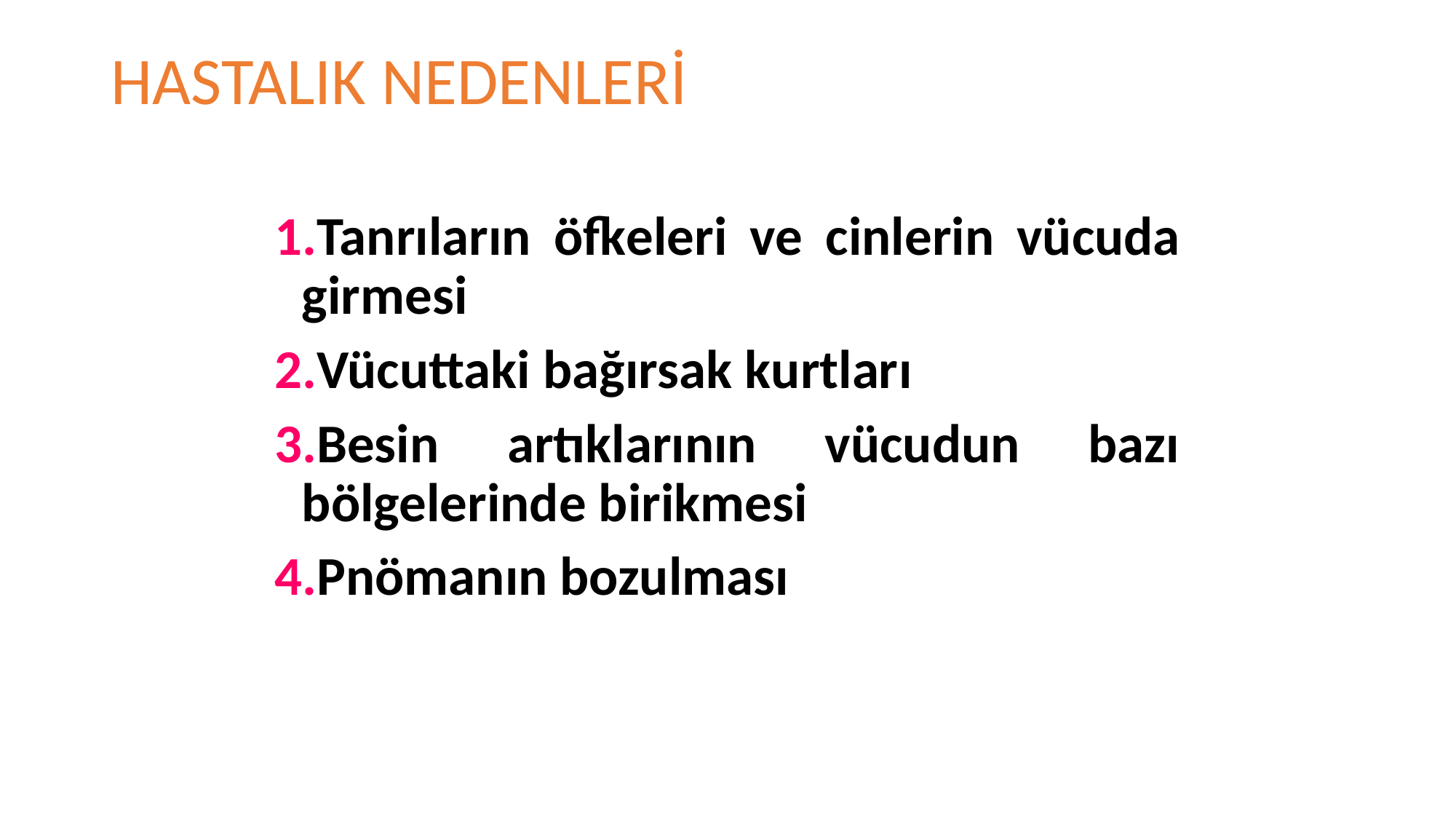

# HASTALIK NEDENLERİ

1.Tanrıların öfkeleri ve cinlerin vücuda girmesi
2.Vücuttaki bağırsak kurtları
3.Besin artıklarının vücudun bazı bölgelerinde birikmesi
4.Pnömanın bozulması